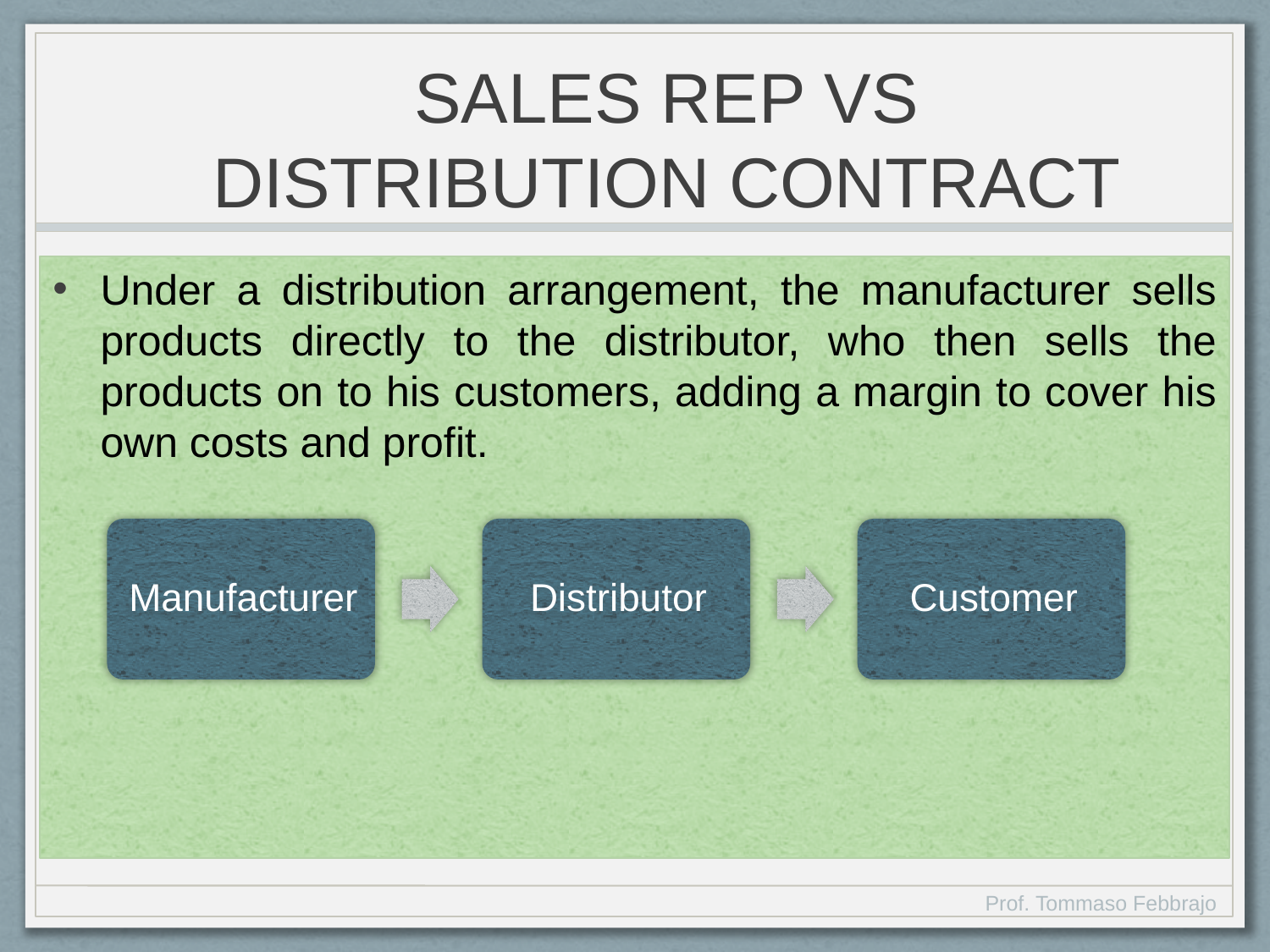

# SALES REP VS DISTRIBUTION CONTRACT
Under a distribution arrangement, the manufacturer sells products directly to the distributor, who then sells the products on to his customers, adding a margin to cover his own costs and profit.

Manufacturer

Distributor

Customer
Prof. Tommaso Febbrajo